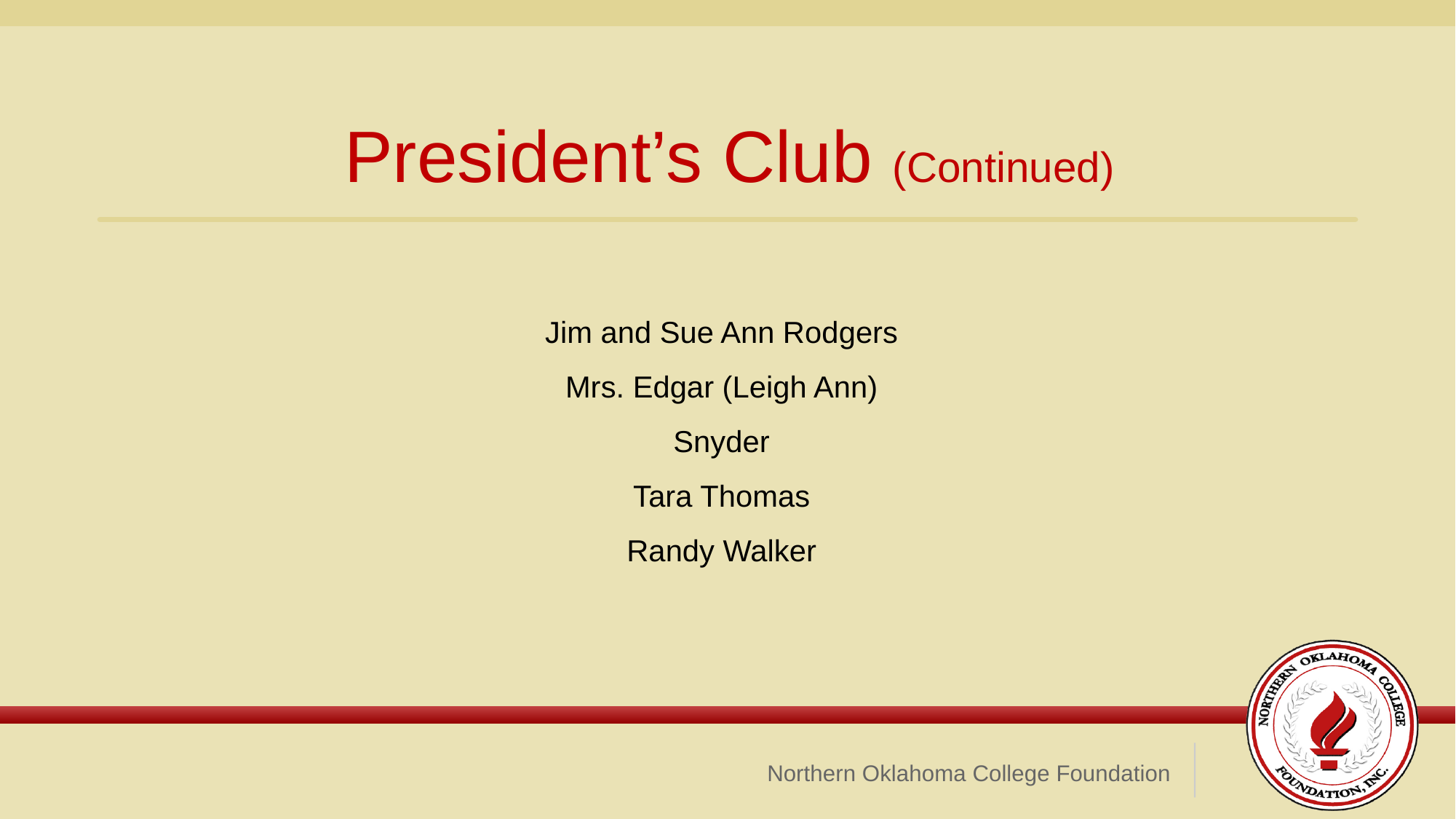

President’s Club (Continued)
Jim and Sue Ann Rodgers
Mrs. Edgar (Leigh Ann) Snyder
Tara Thomas
Randy Walker